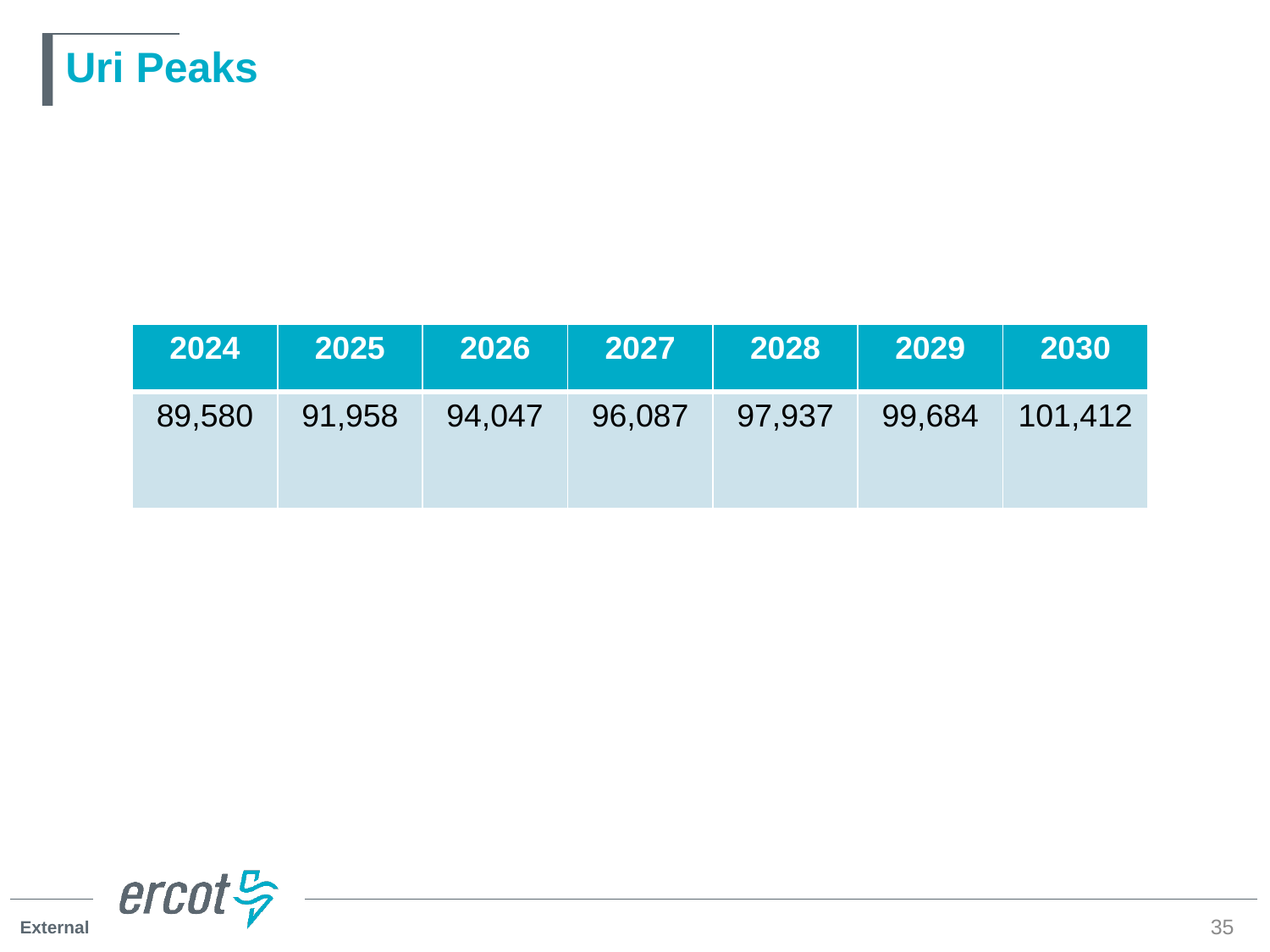

# Uri Peaks
| 2024 | 2025 | 2026 | 2027 | 2028 | 2029 | 2030 |
| --- | --- | --- | --- | --- | --- | --- |
| 89,580 | 91,958 | 94,047 | 96,087 | 97,937 | 99,684 | 101,412 |
35